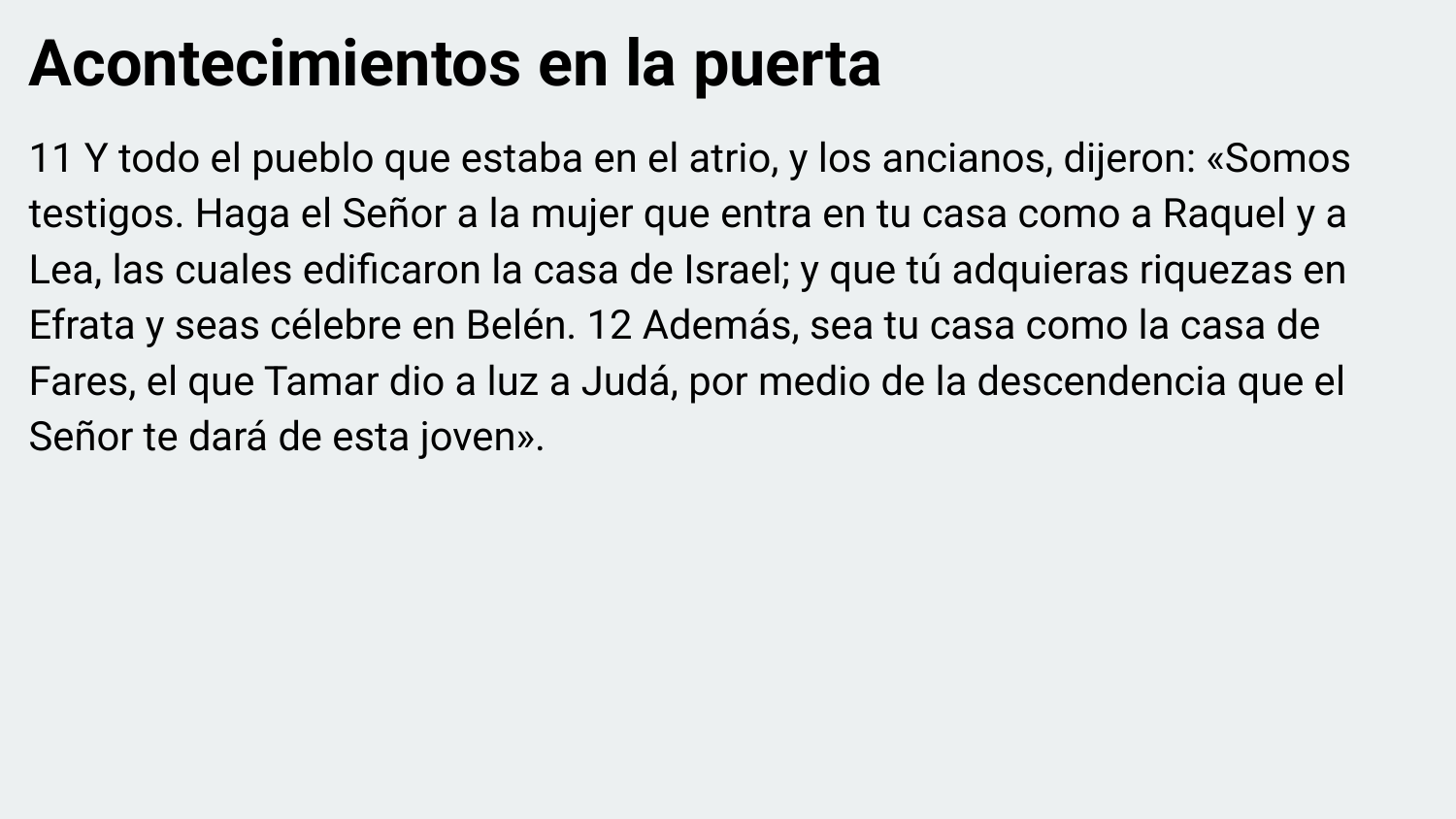

Acontecimientos en la puerta
11 Y todo el pueblo que estaba en el atrio, y los ancianos, dijeron: «Somos testigos. Haga el Señor a la mujer que entra en tu casa como a Raquel y a Lea, las cuales edificaron la casa de Israel; y que tú adquieras riquezas en Efrata y seas célebre en Belén. 12 Además, sea tu casa como la casa de Fares, el que Tamar dio a luz a Judá, por medio de la descendencia que el Señor te dará de esta joven».